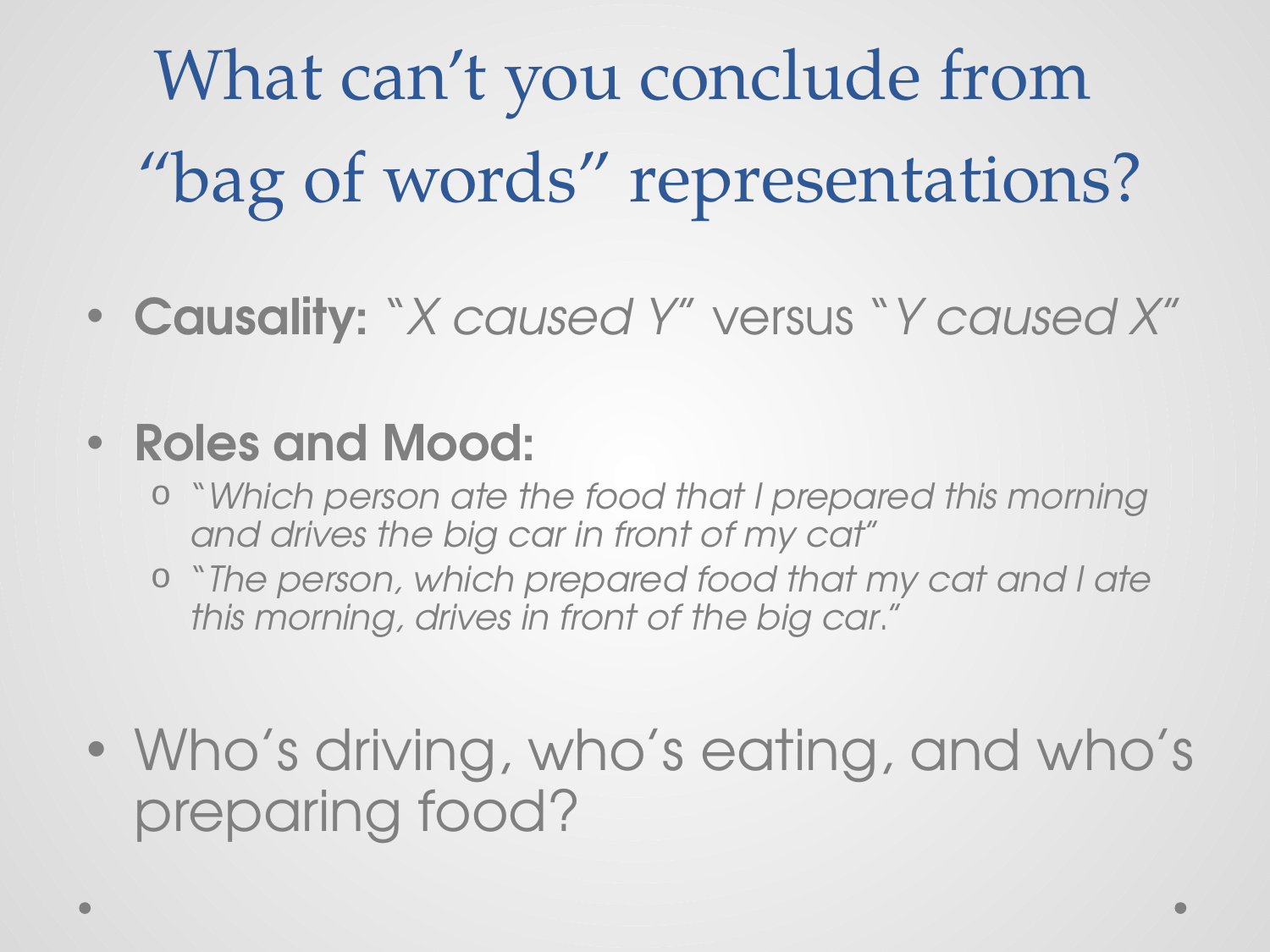

# What can’t you conclude from “bag of words” representations?
Causality: “X caused Y” versus “Y caused X”

Roles and Mood:
“Which person ate the food that I prepared this morning and drives the big car in front of my cat”
“The person, which prepared food that my cat and I ate this morning, drives in front of the big car.”

Who’s driving, who’s eating, and who’s preparing food?